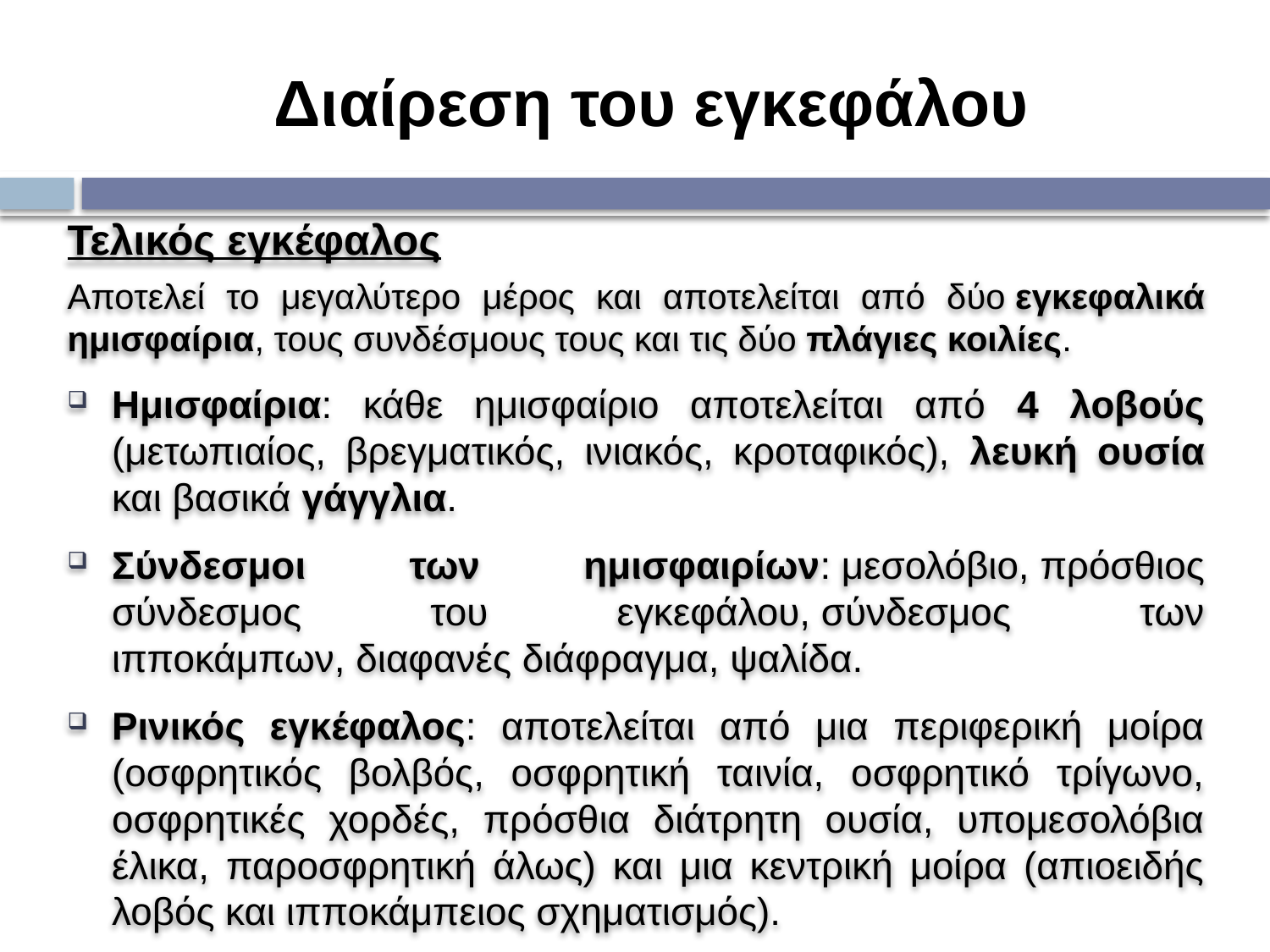

# Διαίρεση του εγκεφάλου
Τελικός εγκέφαλος
Αποτελεί το μεγαλύτερο μέρος και αποτελείται από δύο εγκεφαλικά ημισφαίρια, τους συνδέσμους τους και τις δύο πλάγιες κοιλίες.
Ημισφαίρια: κάθε ημισφαίριο αποτελείται από 4 λοβούς (μετωπιαίος, βρεγματικός, ινιακός, κροταφικός), λευκή ουσία και βασικά γάγγλια.
Σύνδεσμοι των ημισφαιρίων: μεσολόβιο, πρόσθιος σύνδεσμος του εγκεφάλου, σύνδεσμος των ιπποκάμπων, διαφανές διάφραγμα, ψαλίδα.
Ρινικός εγκέφαλος: αποτελείται από μια περιφερική μοίρα (οσφρητικός βολβός, οσφρητική ταινία, οσφρητικό τρίγωνο, οσφρητικές χορδές, πρόσθια διάτρητη ουσία, υπομεσολόβια έλικα, παροσφρητική άλως) και μια κεντρική μοίρα (απιοειδής λοβός και ιπποκάμπειος σχηματισμός).